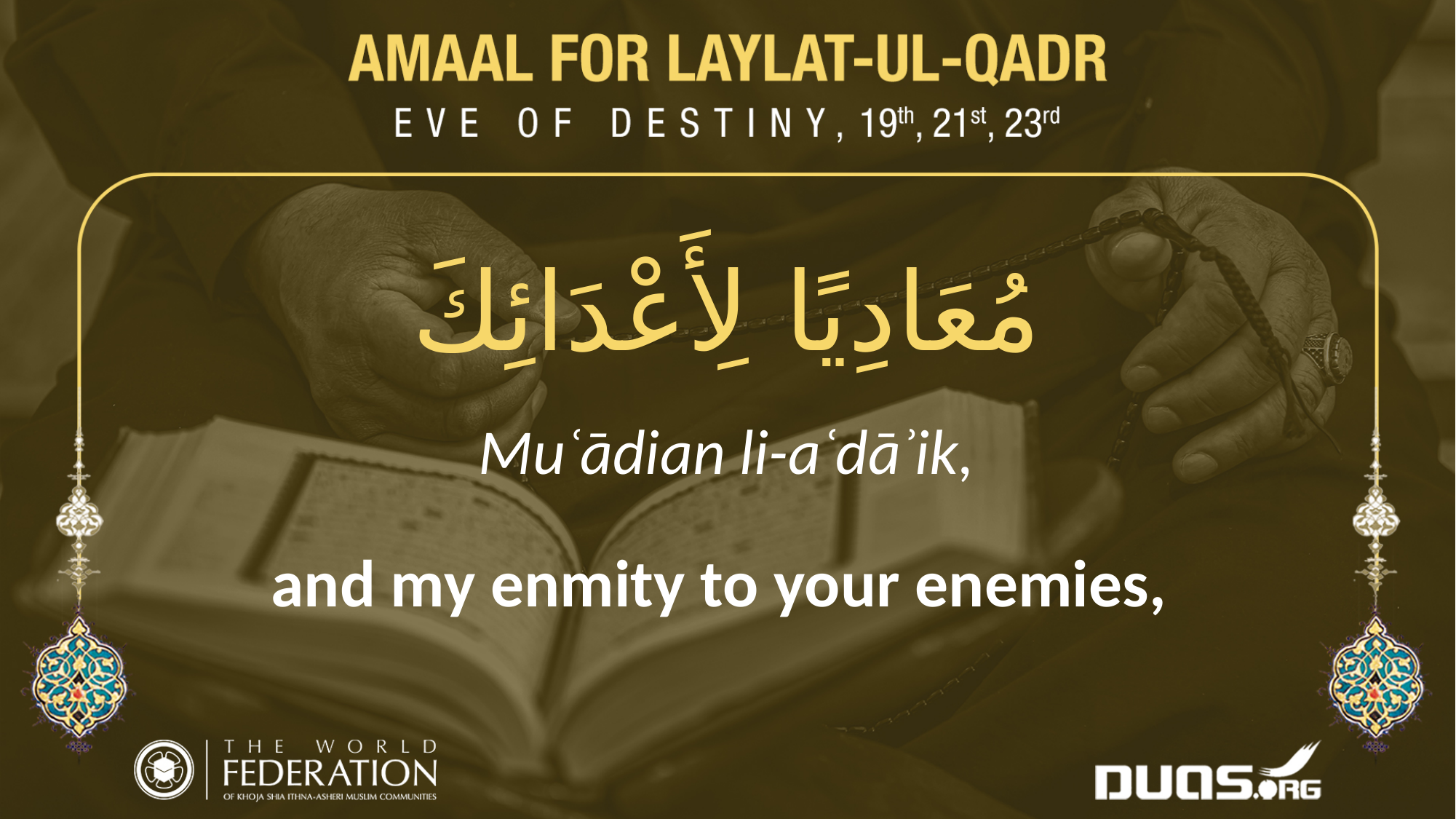

مُعَادِيًا لِأَعْدَائِكَ
Muʿādian li-aʿdāʾik,
and my enmity to your enemies,